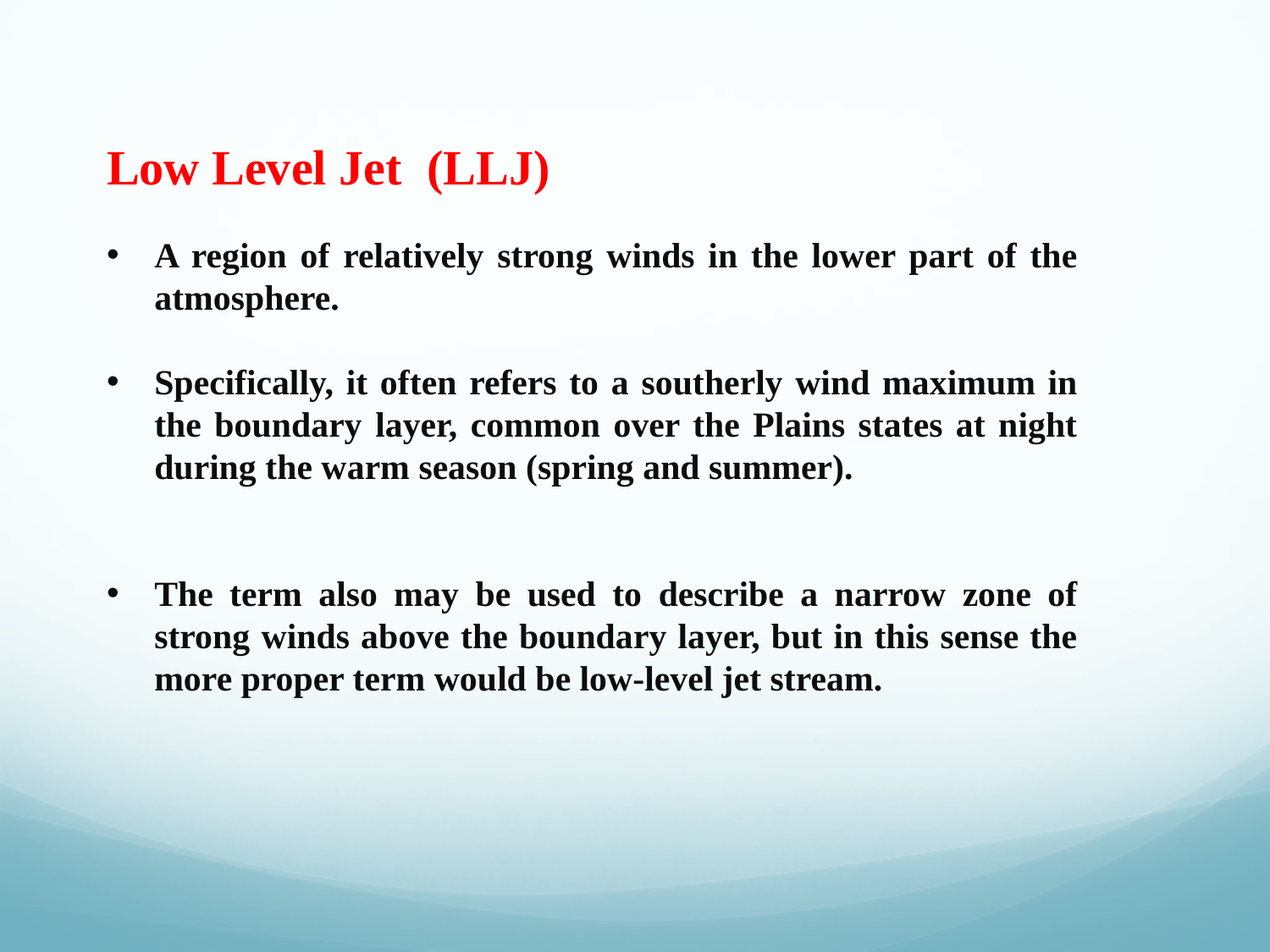

Low Level Jet  (LLJ)

A region of relatively strong winds in the lower part of the atmosphere.

Specifically, it often refers to a southerly wind maximum in the boundary layer, common over the Plains states at night during the warm season (spring and summer).

The term also may be used to describe a narrow zone of strong winds above the boundary layer, but in this sense the more proper term would be low-level jet stream.